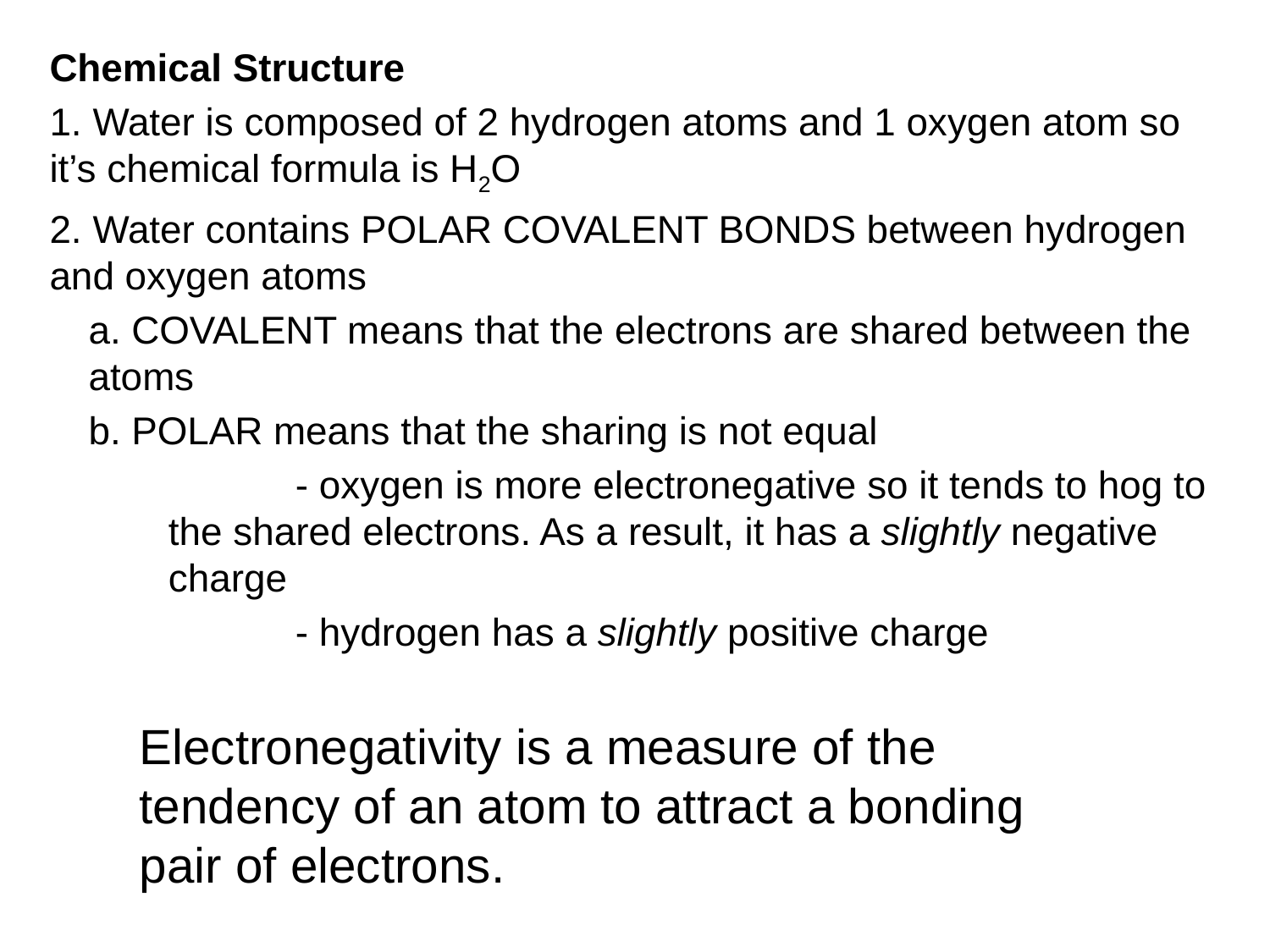

Chemical Structure
1. Water is composed of 2 hydrogen atoms and 1 oxygen atom so it’s chemical formula is H2O
2. Water contains POLAR COVALENT BONDS between hydrogen and oxygen atoms
	a. COVALENT means that the electrons are shared between the atoms
	b. POLAR means that the sharing is not equal
		- oxygen is more electronegative so it tends to hog to the shared electrons. As a result, it has a slightly negative charge
		- hydrogen has a slightly positive charge
Electronegativity is a measure of the tendency of an atom to attract a bonding pair of electrons.